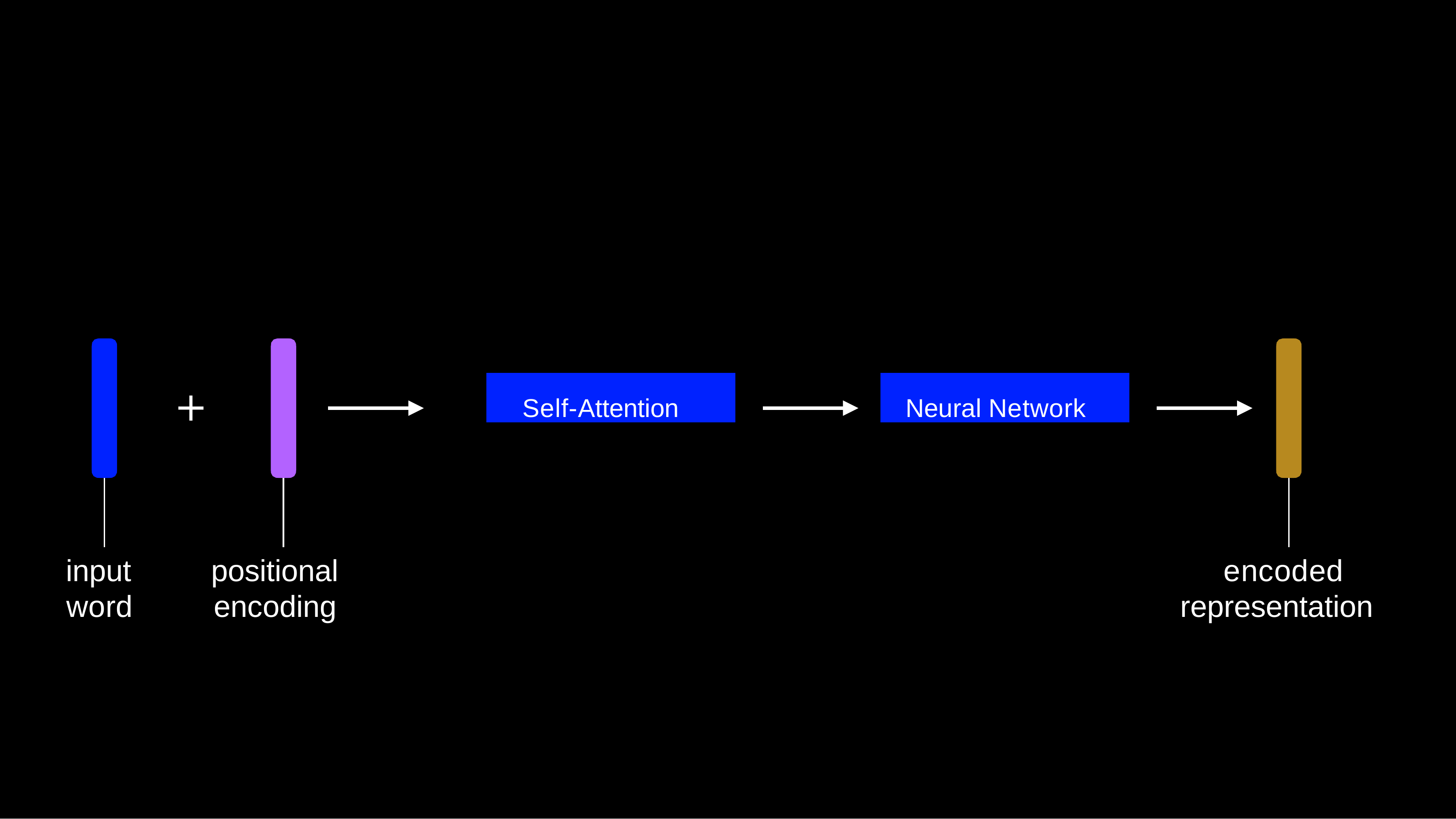

# +
Self-Attention
Neural Network

input word
positional encoding
encoded representation